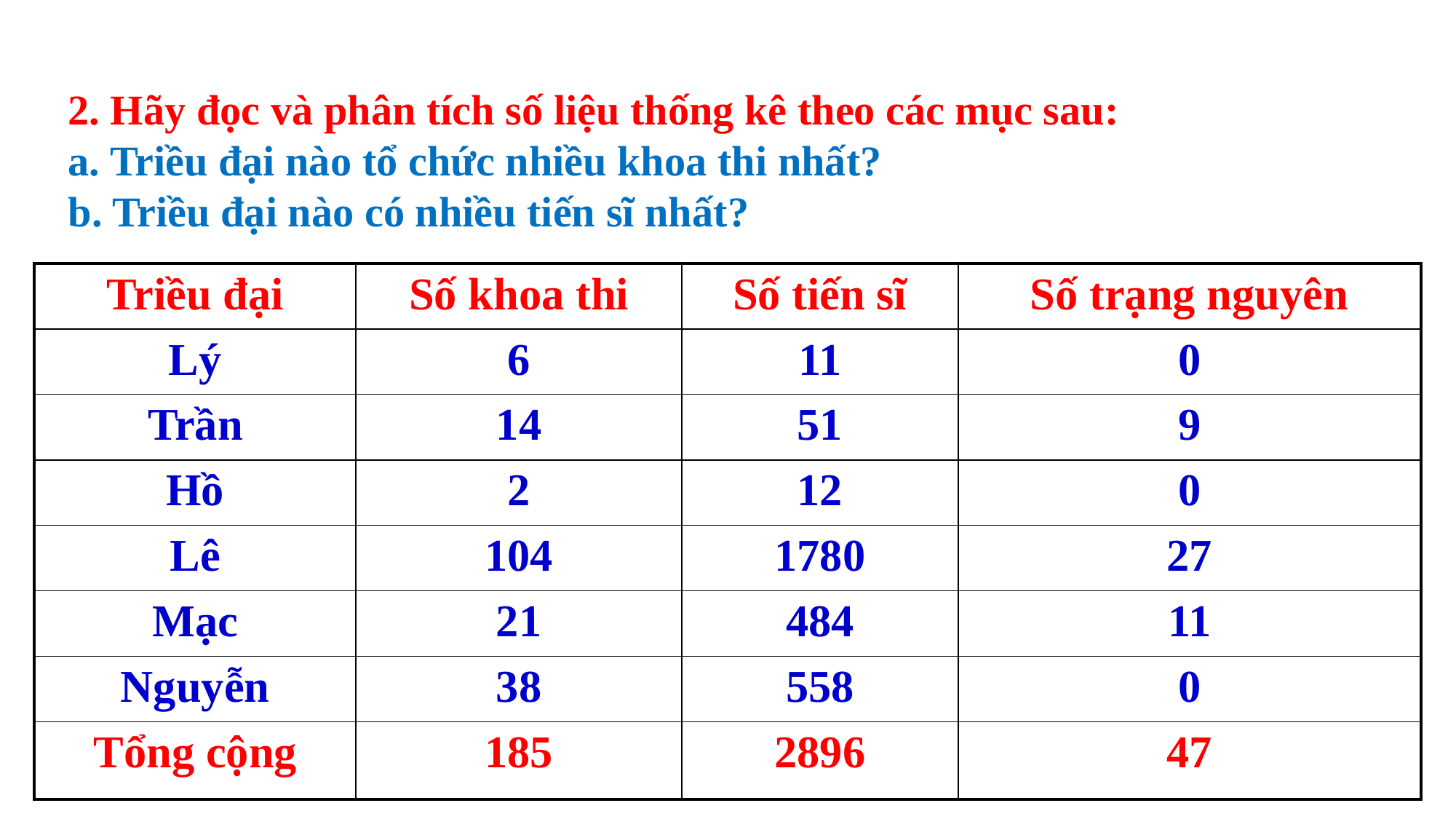

2. Hãy đọc và phân tích số liệu thống kê theo các mục sau:
a. Triều đại nào tổ chức nhiều khoa thi nhất?
b. Triều đại nào có nhiều tiến sĩ nhất?
| Triều đại | Số khoa thi | Số tiến sĩ | Số trạng nguyên |
| --- | --- | --- | --- |
| Lý | 6 | 11 | 0 |
| Trần | 14 | 51 | 9 |
| Hồ | 2 | 12 | 0 |
| Lê | 104 | 1780 | 27 |
| Mạc | 21 | 484 | 11 |
| Nguyễn | 38 | 558 | 0 |
| Tổng cộng | 185 | 2896 | 47 |